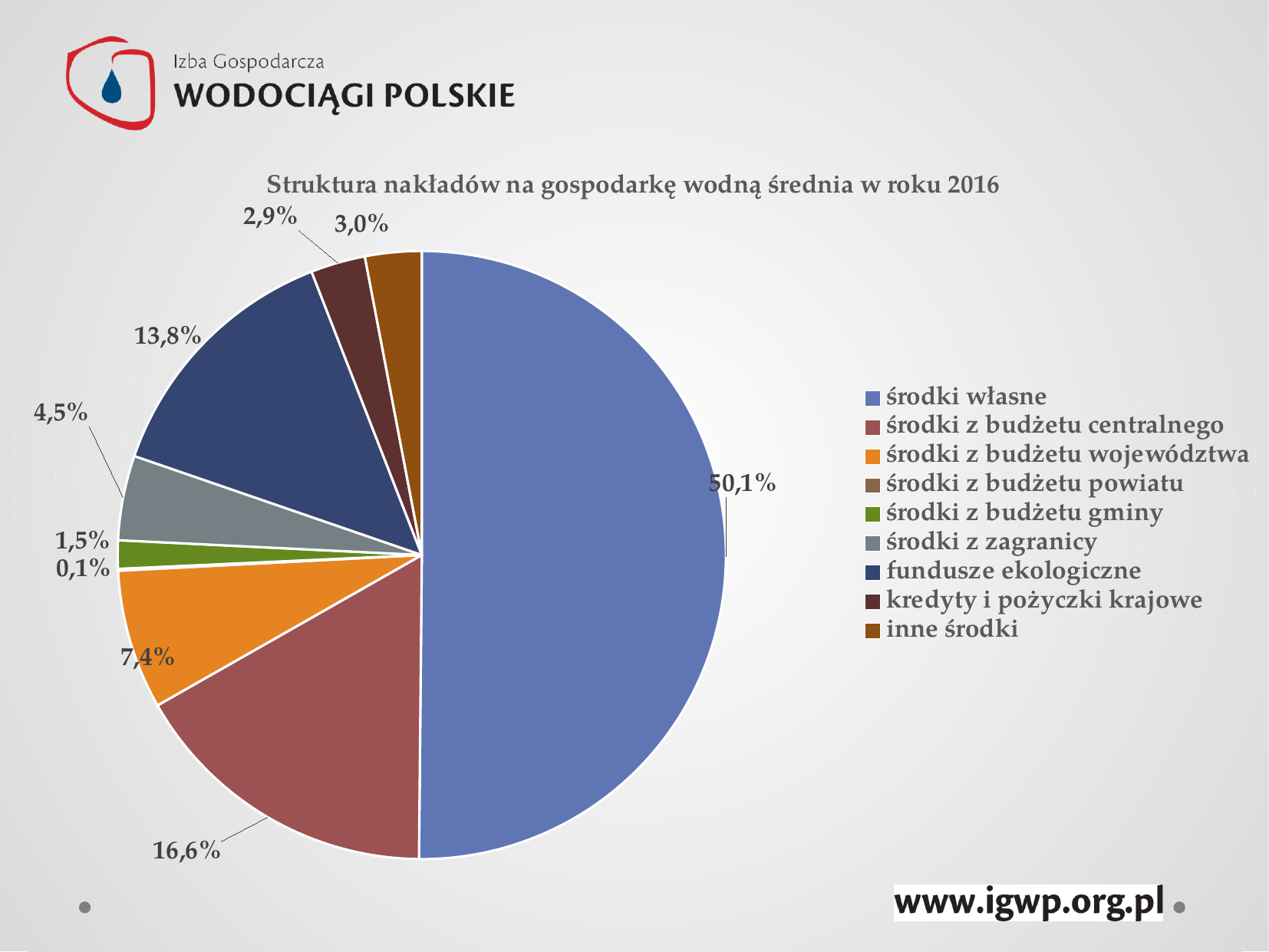

### Chart: Struktura nakładów na gospodarkę wodną średnia w roku 2016

| Category |  |
|---|---|
| środki własne | 0.501 |
| środki z budżetu centralnego | 0.166 |
| środki z budżetu województwa | 0.074 |
| środki z budżetu powiatu | 0.001 |
| środki z budżetu gminy | 0.015 |
| środki z zagranicy | 0.045 |
| fundusze ekologiczne | 0.138 |
| kredyty i pożyczki krajowe | 0.029 |
| inne środki | 0.03 |
#